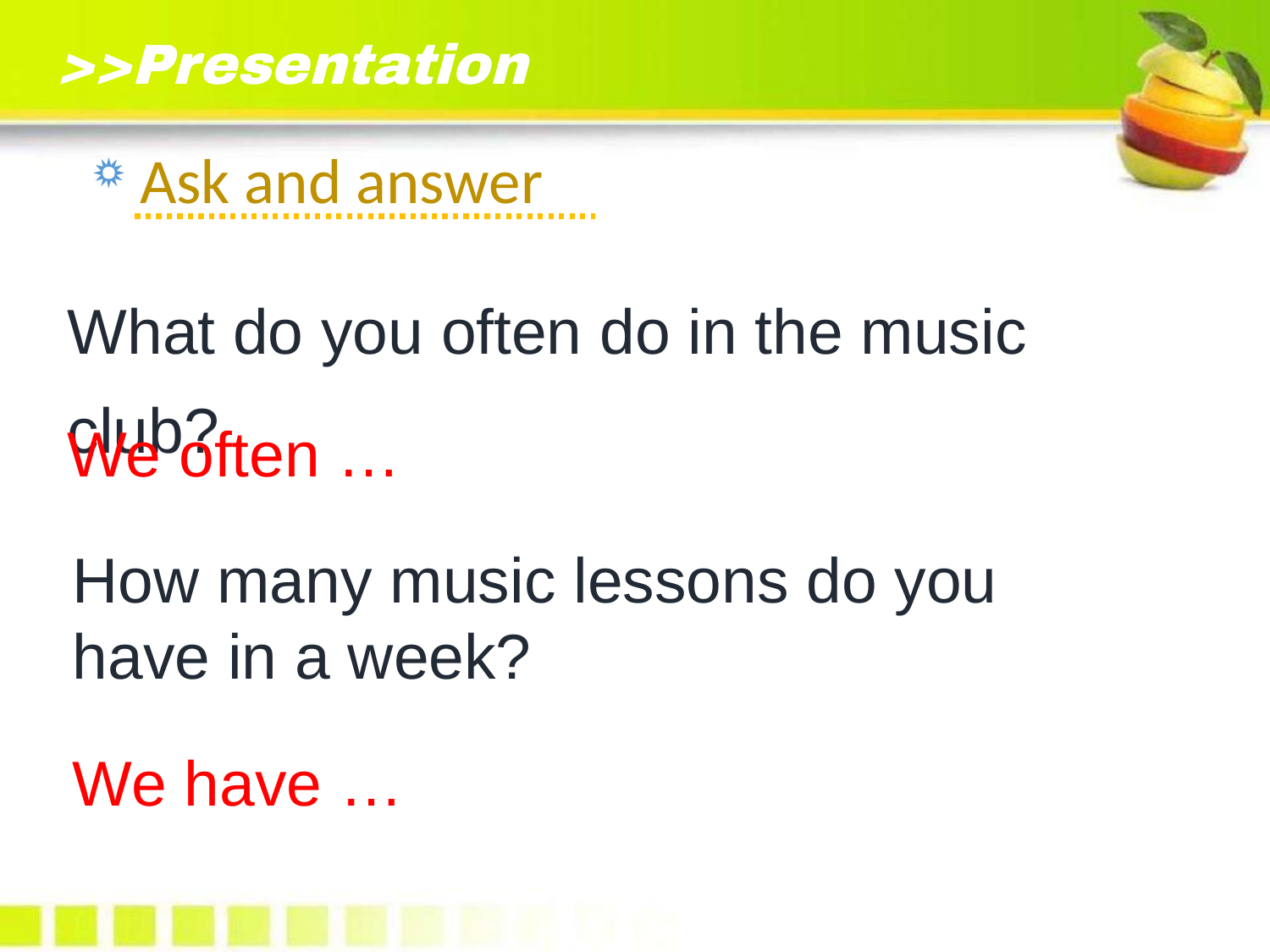

>>Presentation
Ask and answer
What do you often do in the music club?
We often …
How many music lessons do you have in a week?
We have …